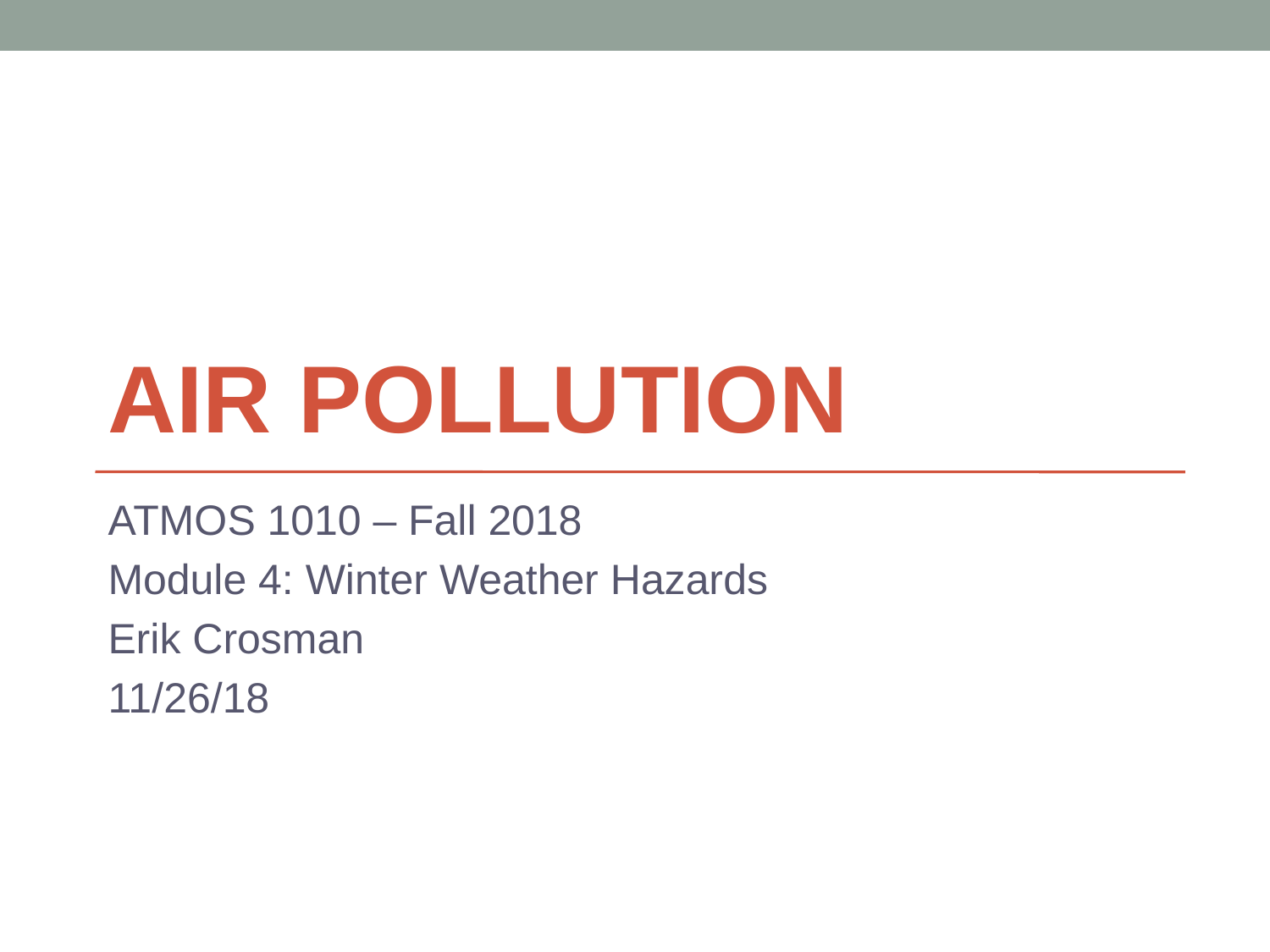

# AIR POLLUTION
ATMOS 1010 – Fall 2018
Module 4: Winter Weather Hazards
Erik Crosman
11/26/18